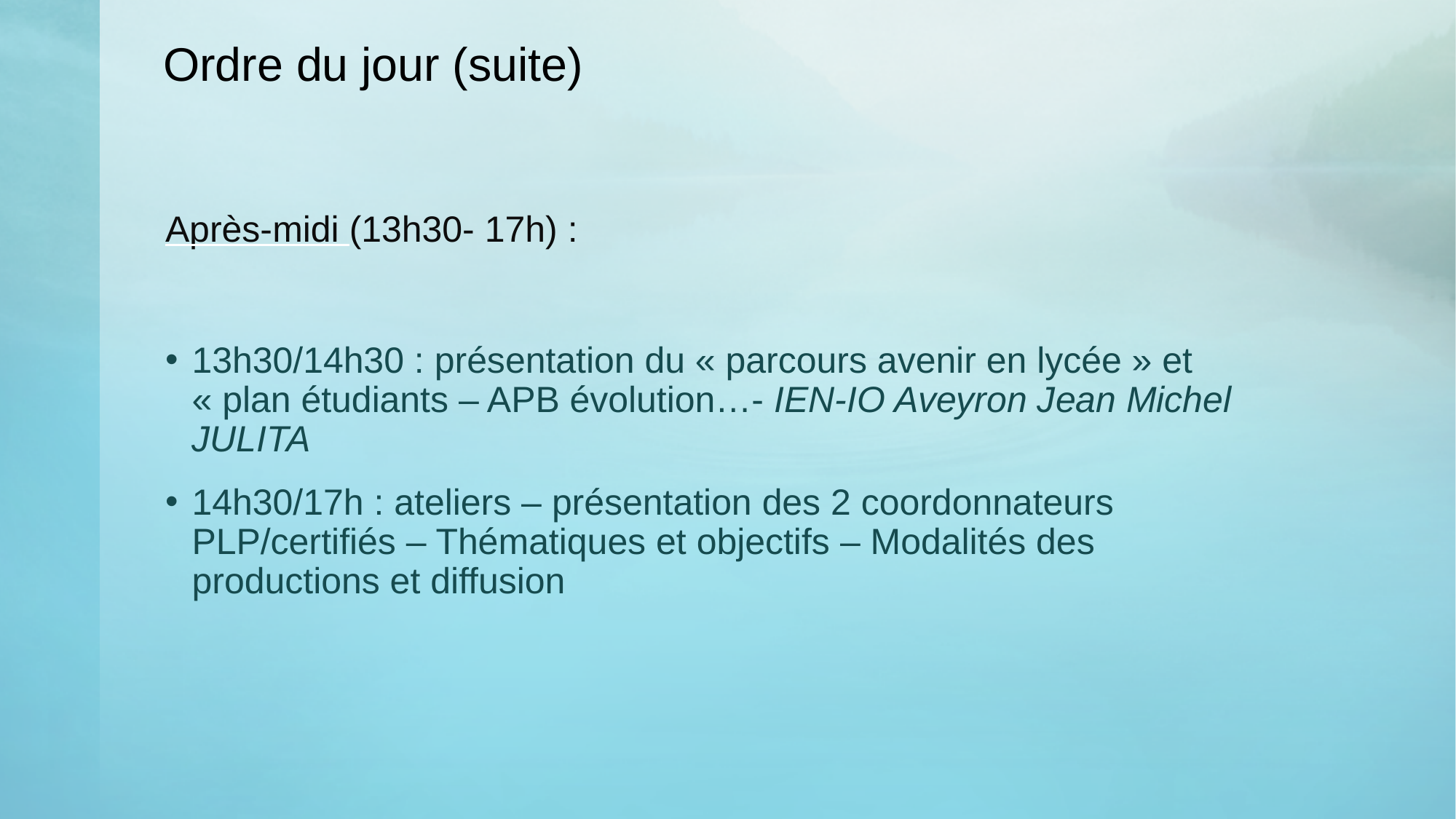

Ordre du jour (suite)
Après-midi (13h30- 17h) :

13h30/14h30 : présentation du « parcours avenir en lycée » et « plan étudiants – APB évolution…- IEN-IO Aveyron Jean Michel JULITA
14h30/17h : ateliers – présentation des 2 coordonnateurs PLP/certifiés – Thématiques et objectifs – Modalités des productions et diffusion